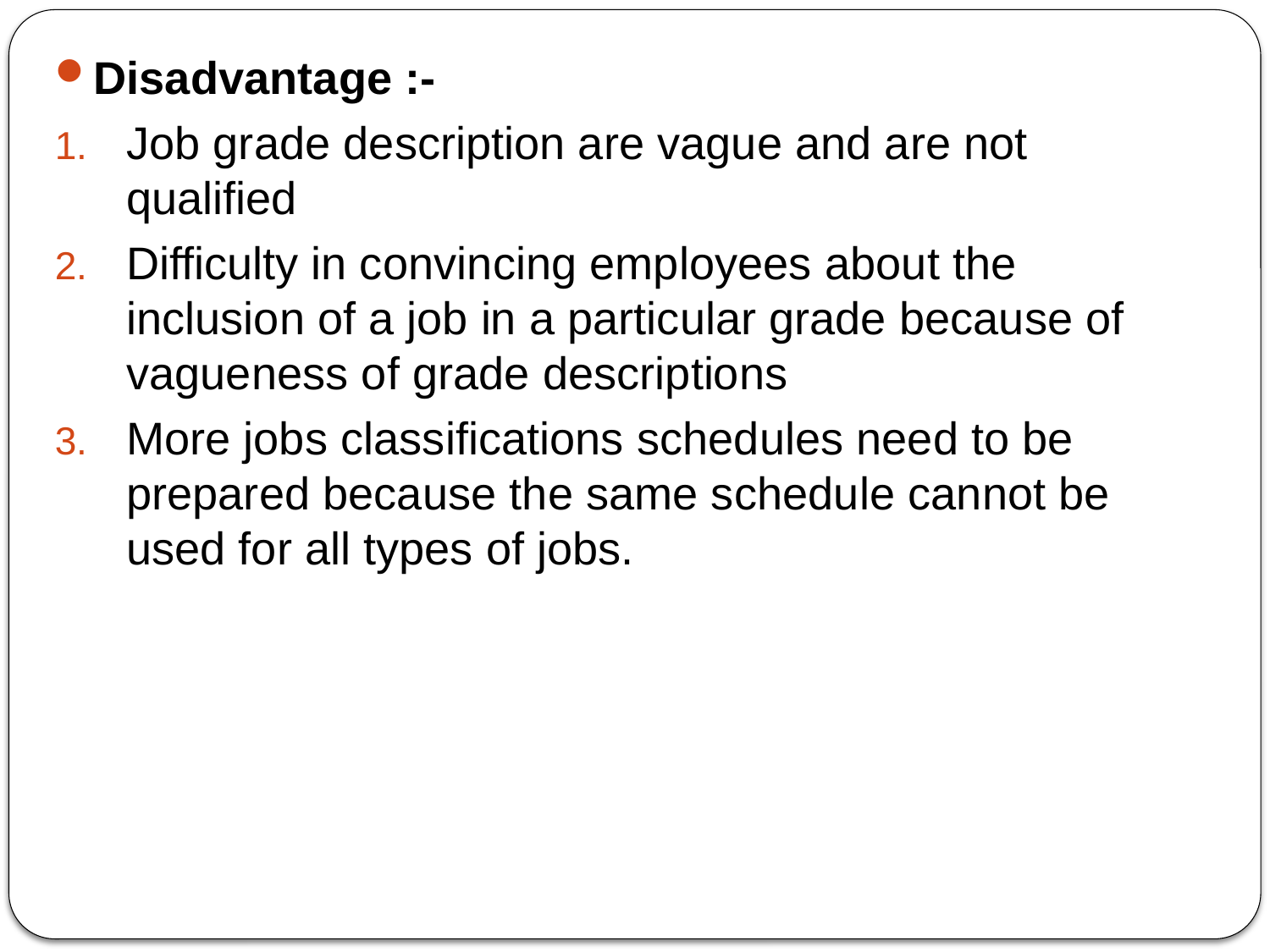

Disadvantage :-
Job grade description are vague and are not qualified
Difficulty in convincing employees about the inclusion of a job in a particular grade because of vagueness of grade descriptions
More jobs classifications schedules need to be prepared because the same schedule cannot be used for all types of jobs.